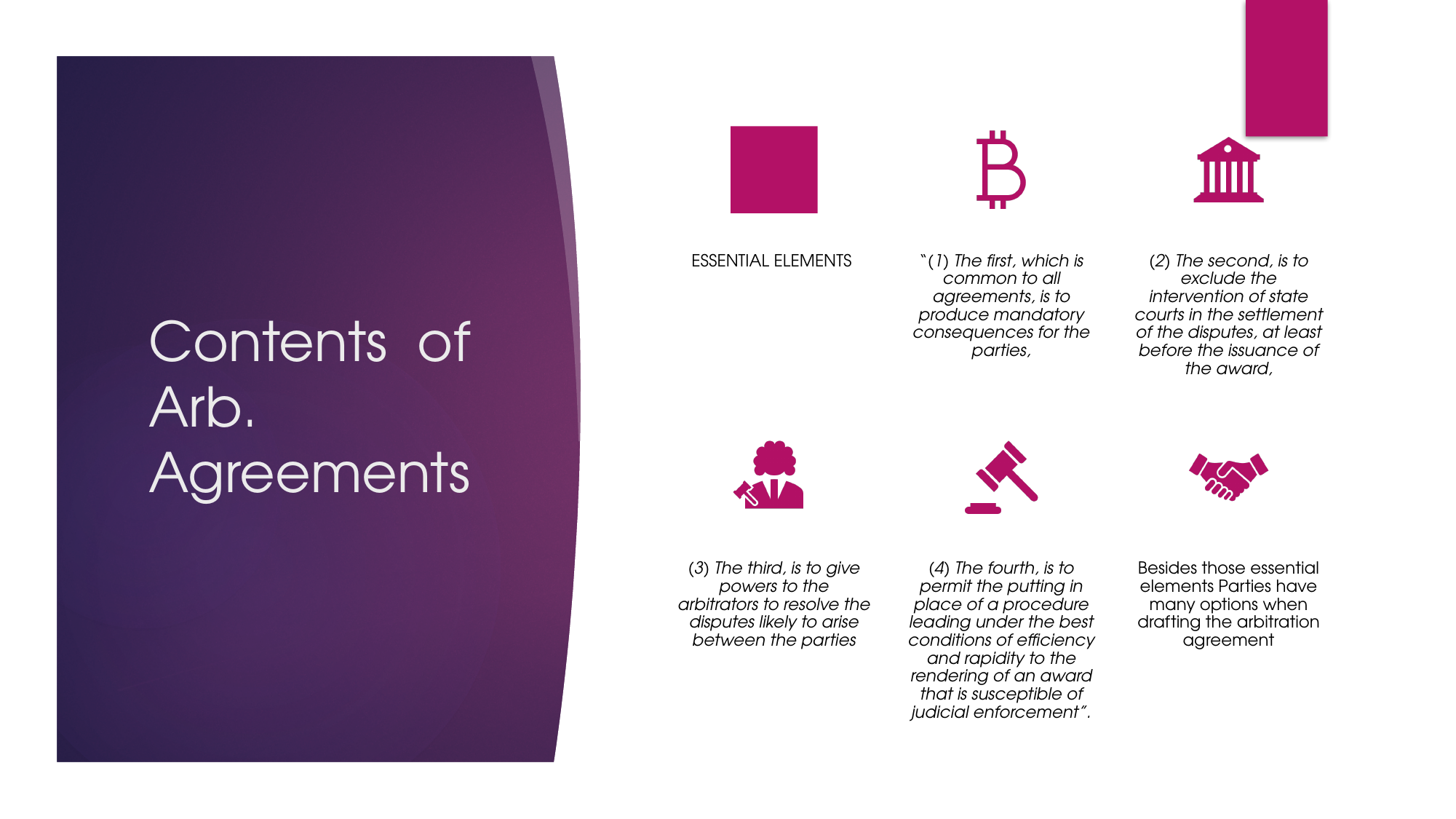

ESSENTIAL ELEMENTS
“(1) The first, which is common to all agreements, is to produce mandatory consequences for the parties,
(2) The second, is to exclude the intervention of state courts in the settlement of the disputes, at least before the issuance of the award,
(3) The third, is to give powers to the arbitrators to resolve the disputes likely to arise between the parties
(4) The fourth, is to permit the putting in place of a procedure leading under the best conditions of efficiency and rapidity to the rendering of an award that is susceptible of judicial enforcement”.
Besides those essential elements Parties have many options when drafting the arbitration agreement
Contents  of Arb. Agreements
22/11/17